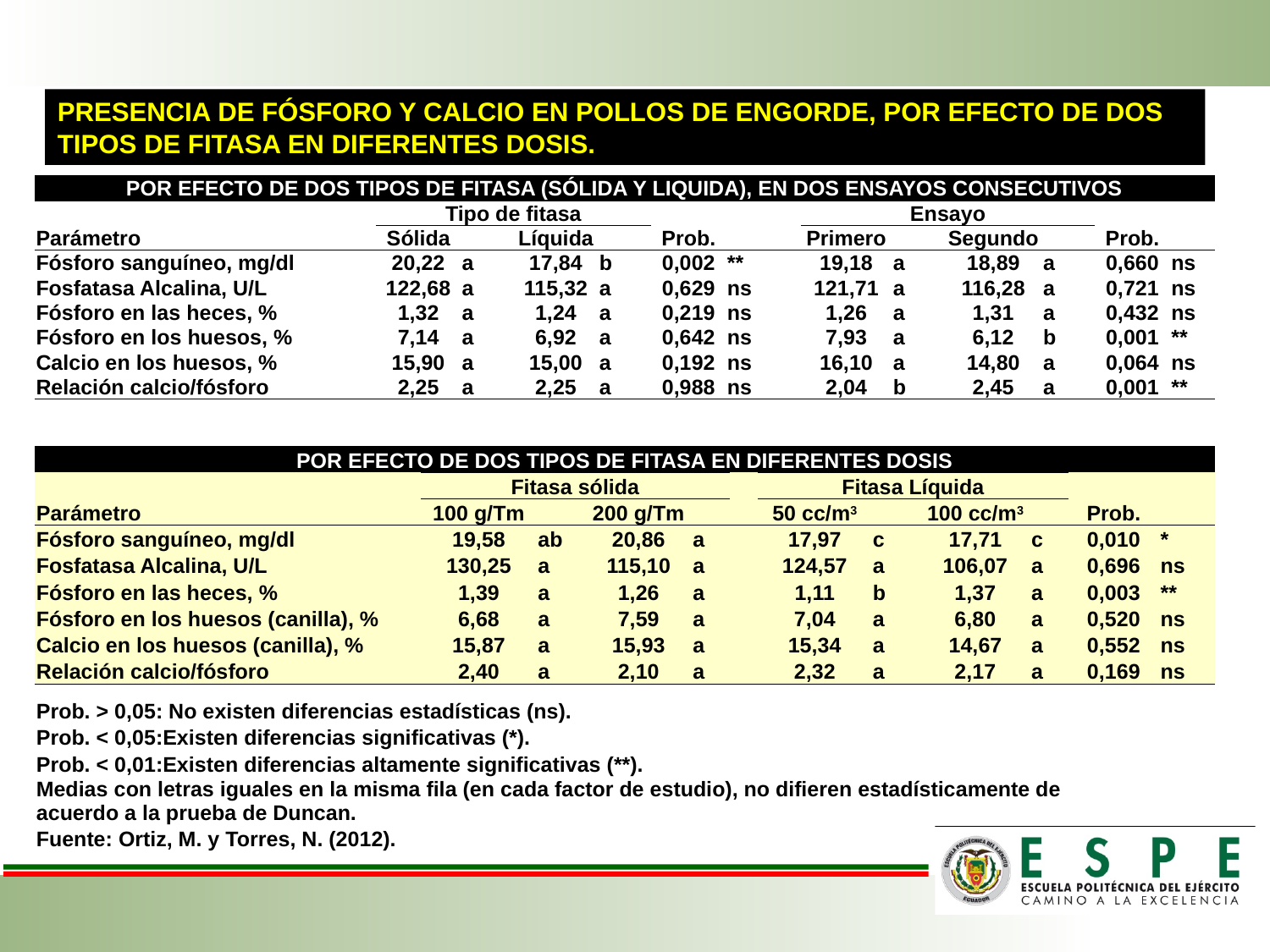

PRESENCIA DE FÓSFORO Y CALCIO EN POLLOS DE ENGORDE, POR EFECTO DE DOS TIPOS DE FITASA EN DIFERENTES DOSIS.
| POR EFECTO DE DOS TIPOS DE FITASA (SÓLIDA Y LIQUIDA), EN DOS ENSAYOS CONSECUTIVOS |  |  |  |  |  |  |  |  |  |  |  |  |  |
| --- | --- | --- | --- | --- | --- | --- | --- | --- | --- | --- | --- | --- | --- |
|  | Tipo de fitasa |  |  |  |  |  |  | Ensayo |  |  |  |  |  |
| Parámetro | Sólida |  | Líquida |  | Prob. |  |  | Primero |  | Segundo |  | Prob. |  |
| Fósforo sanguíneo, mg/dl | 20,22 | a | 17,84 | b | 0,002 | \*\* |  | 19,18 | a | 18,89 | a | 0,660 | ns |
| Fosfatasa Alcalina, U/L | 122,68 | a | 115,32 | a | 0,629 | ns |  | 121,71 | a | 116,28 | a | 0,721 | ns |
| Fósforo en las heces, % | 1,32 | a | 1,24 | a | 0,219 | ns |  | 1,26 | a | 1,31 | a | 0,432 | ns |
| Fósforo en los huesos, % | 7,14 | a | 6,92 | a | 0,642 | ns |  | 7,93 | a | 6,12 | b | 0,001 | \*\* |
| Calcio en los huesos, % | 15,90 | a | 15,00 | a | 0,192 | ns |  | 16,10 | a | 14,80 | a | 0,064 | ns |
| Relación calcio/fósforo | 2,25 | a | 2,25 | a | 0,988 | ns |  | 2,04 | b | 2,45 | a | 0,001 | \*\* |
| POR EFECTO DE DOS TIPOS DE FITASA EN DIFERENTES DOSIS |  |  |  |  |  |  |  |  |  |  |  |
| --- | --- | --- | --- | --- | --- | --- | --- | --- | --- | --- | --- |
|  | Fitasa sólida |  |  |  |  | Fitasa Líquida |  |  |  |  |  |
| Parámetro | 100 g/Tm |  | 200 g/Tm |  |  | 50 cc/m3 |  | 100 cc/m3 |  | Prob. |  |
| Fósforo sanguíneo, mg/dl | 19,58 | ab | 20,86 | a |  | 17,97 | c | 17,71 | c | 0,010 | \* |
| Fosfatasa Alcalina, U/L | 130,25 | a | 115,10 | a |  | 124,57 | a | 106,07 | a | 0,696 | ns |
| Fósforo en las heces, % | 1,39 | a | 1,26 | a |  | 1,11 | b | 1,37 | a | 0,003 | \*\* |
| Fósforo en los huesos (canilla), % | 6,68 | a | 7,59 | a |  | 7,04 | a | 6,80 | a | 0,520 | ns |
| Calcio en los huesos (canilla), % | 15,87 | a | 15,93 | a |  | 15,34 | a | 14,67 | a | 0,552 | ns |
| Relación calcio/fósforo | 2,40 | a | 2,10 | a |  | 2,32 | a | 2,17 | a | 0,169 | ns |
| Prob. > 0,05: No existen diferencias estadísticas (ns). |
| --- |
| Prob. < 0,05:Existen diferencias significativas (\*). |
| Prob. < 0,01:Existen diferencias altamente significativas (\*\*). |
| Medias con letras iguales en la misma fila (en cada factor de estudio), no difieren estadísticamente de acuerdo a la prueba de Duncan. |
| Fuente: Ortiz, M. y Torres, N. (2012). |